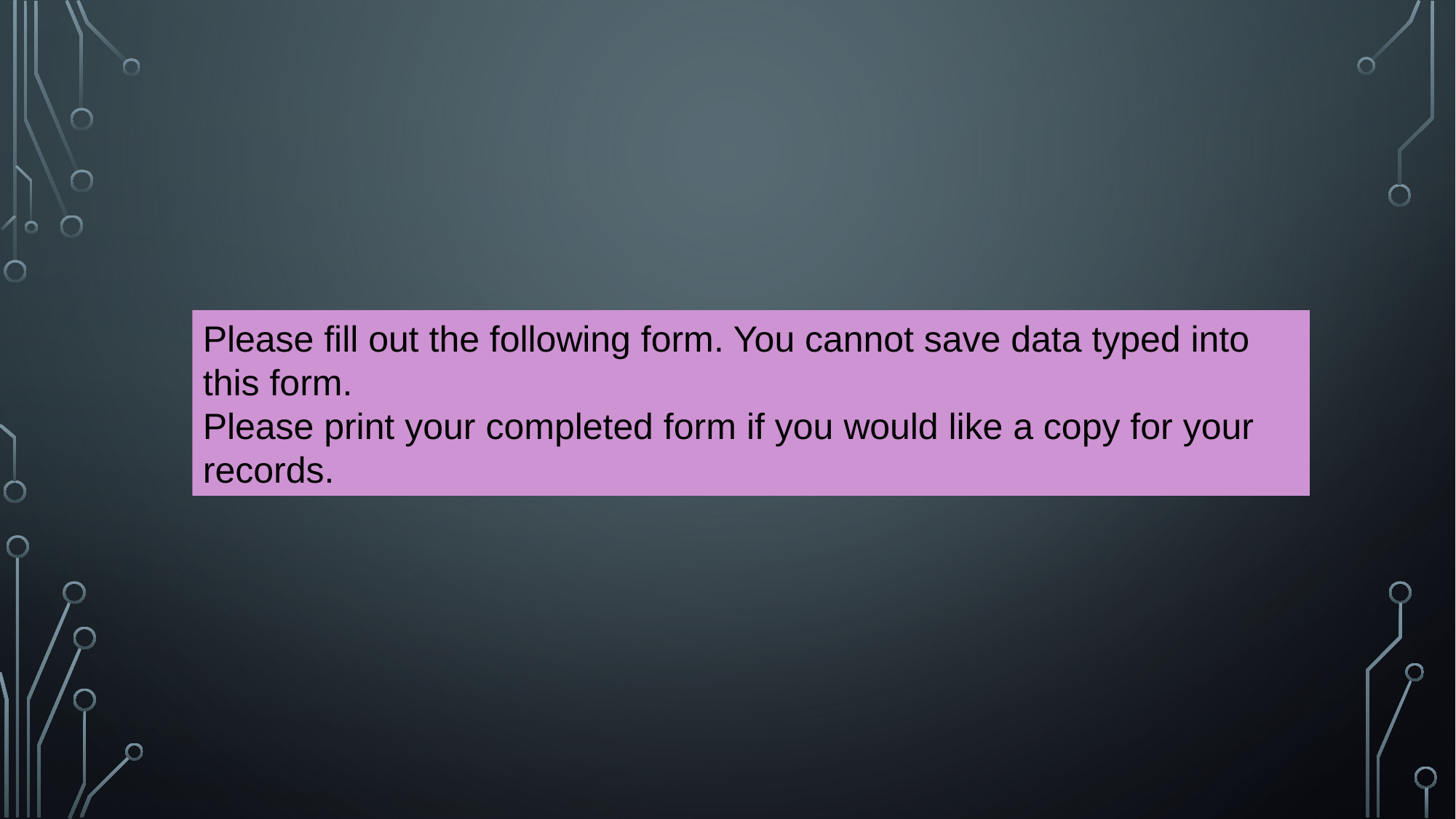

Please fill out the following form. You cannot save data typed into this form.
Please print your completed form if you would like a copy for your records.